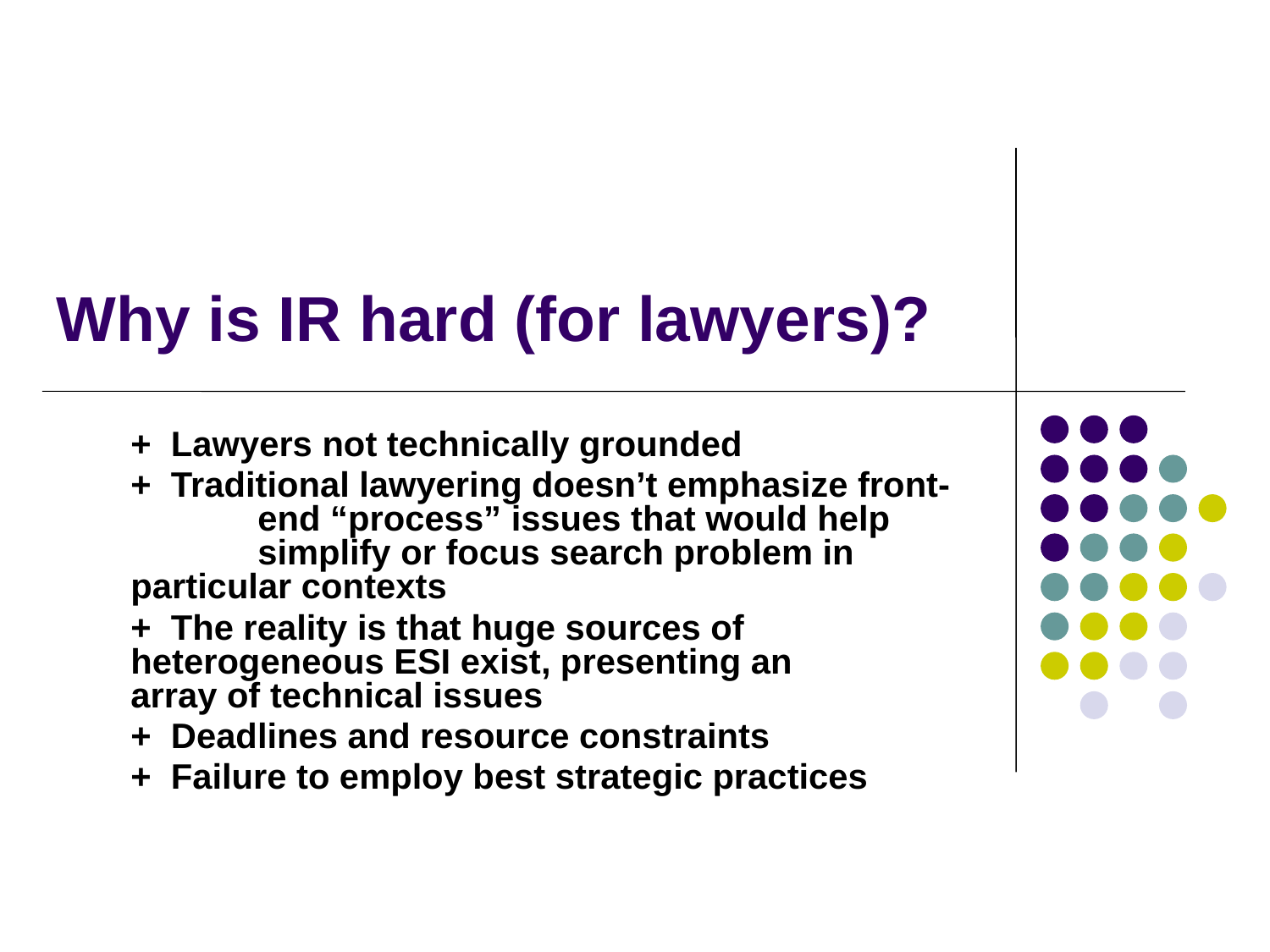

# Why is IR hard (for lawyers)?
+  Lawyers not technically grounded
+  Traditional lawyering doesn’t emphasize front-	end “process” issues that would help 	simplify or focus search problem in 	particular contexts
+  The reality is that huge sources of 	heterogeneous ESI exist, presenting an 	array of technical issues
+  Deadlines and resource constraints
+  Failure to employ best strategic practices